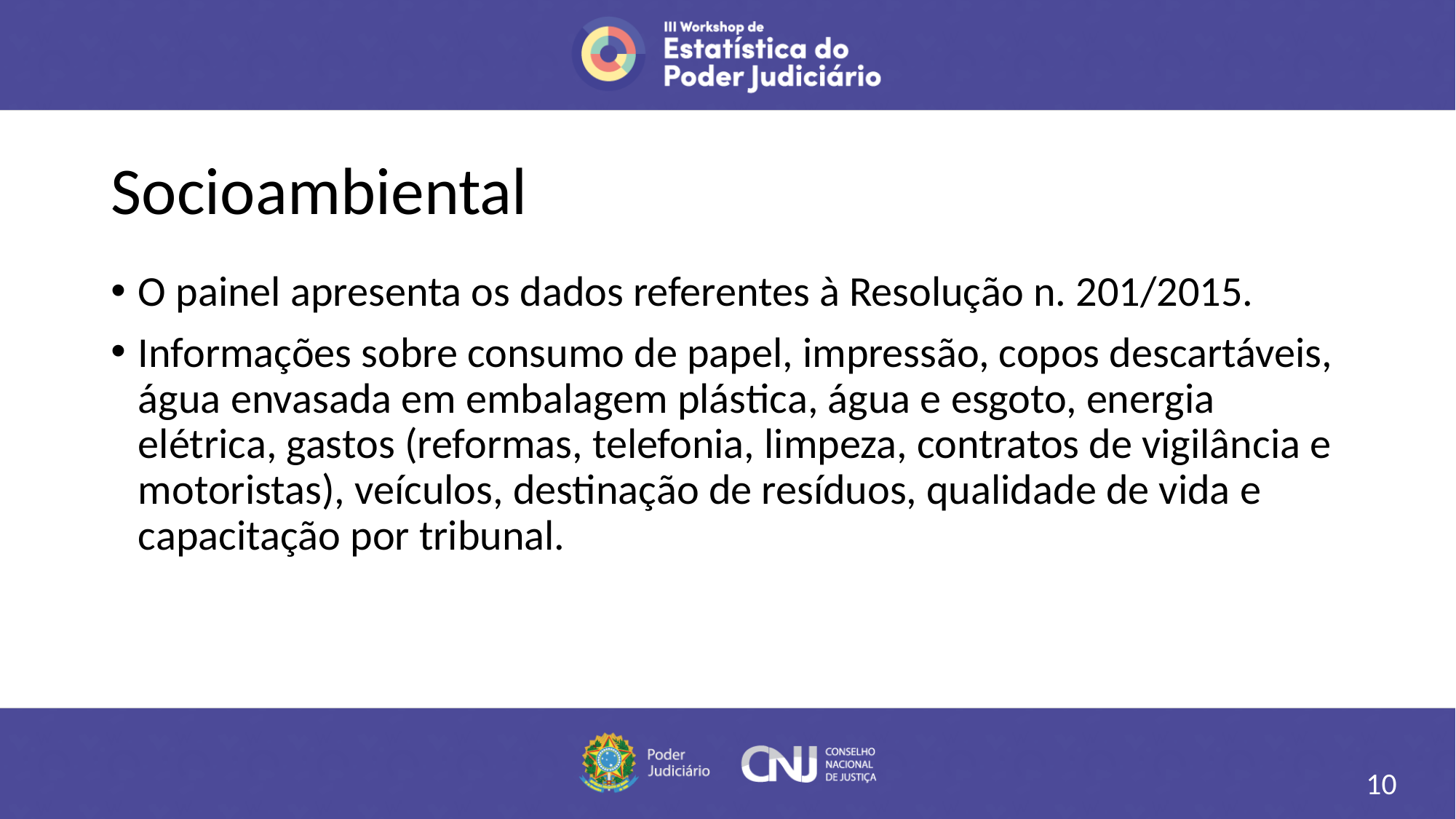

# Socioambiental
O painel apresenta os dados referentes à Resolução n. 201/2015.
Informações sobre consumo de papel, impressão, copos descartáveis, água envasada em embalagem plástica, água e esgoto, energia elétrica, gastos (reformas, telefonia, limpeza, contratos de vigilância e motoristas), veículos, destinação de resíduos, qualidade de vida e capacitação por tribunal.

10